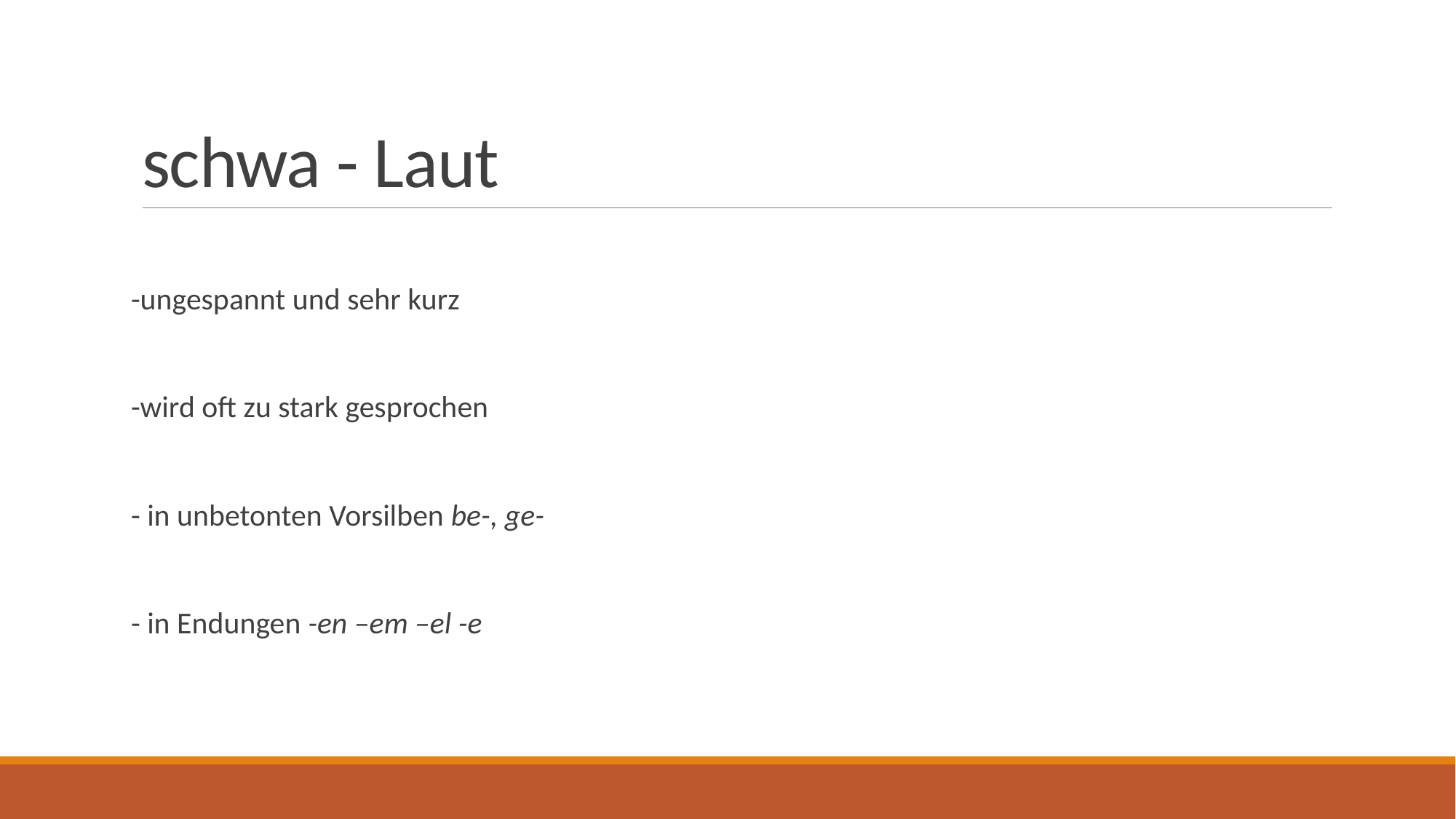

# schwa - Laut

-ungespannt und sehr kurz

-wird oft zu stark gesprochen

- in unbetonten Vorsilben be-, ge-

- in Endungen -en –em –el -e